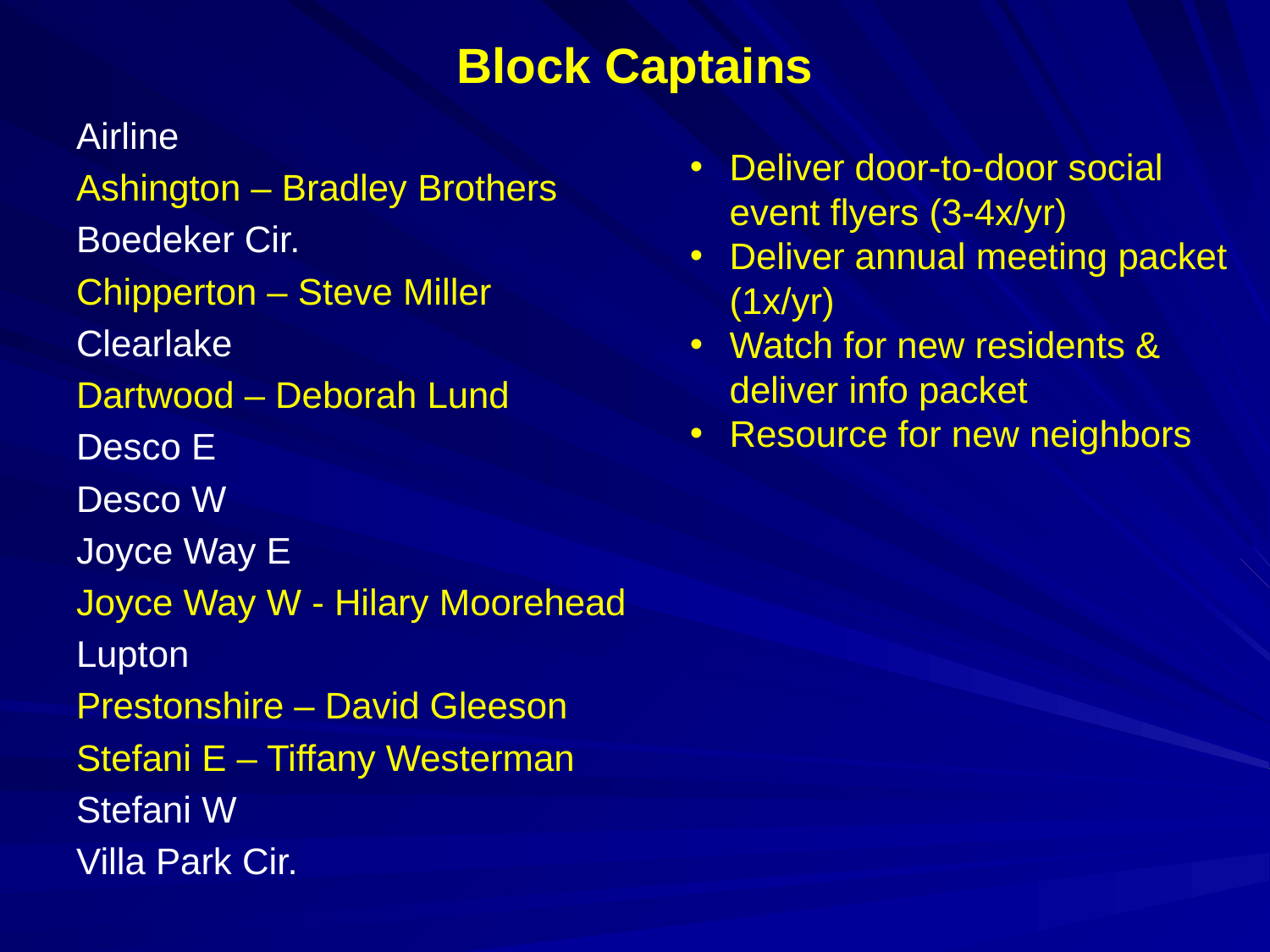

# Block Captains
Airline
Ashington – Bradley Brothers
Boedeker Cir.
Chipperton – Steve Miller
Clearlake
Dartwood – Deborah Lund
Desco E
Desco W
Joyce Way E
Joyce Way W - Hilary Moorehead
Lupton
Prestonshire – David Gleeson
Stefani E – Tiffany Westerman
Stefani W
Villa Park Cir.

Deliver door-to-door social event flyers (3-4x/yr)
Deliver annual meeting packet (1x/yr)
Watch for new residents & deliver info packet
Resource for new neighbors